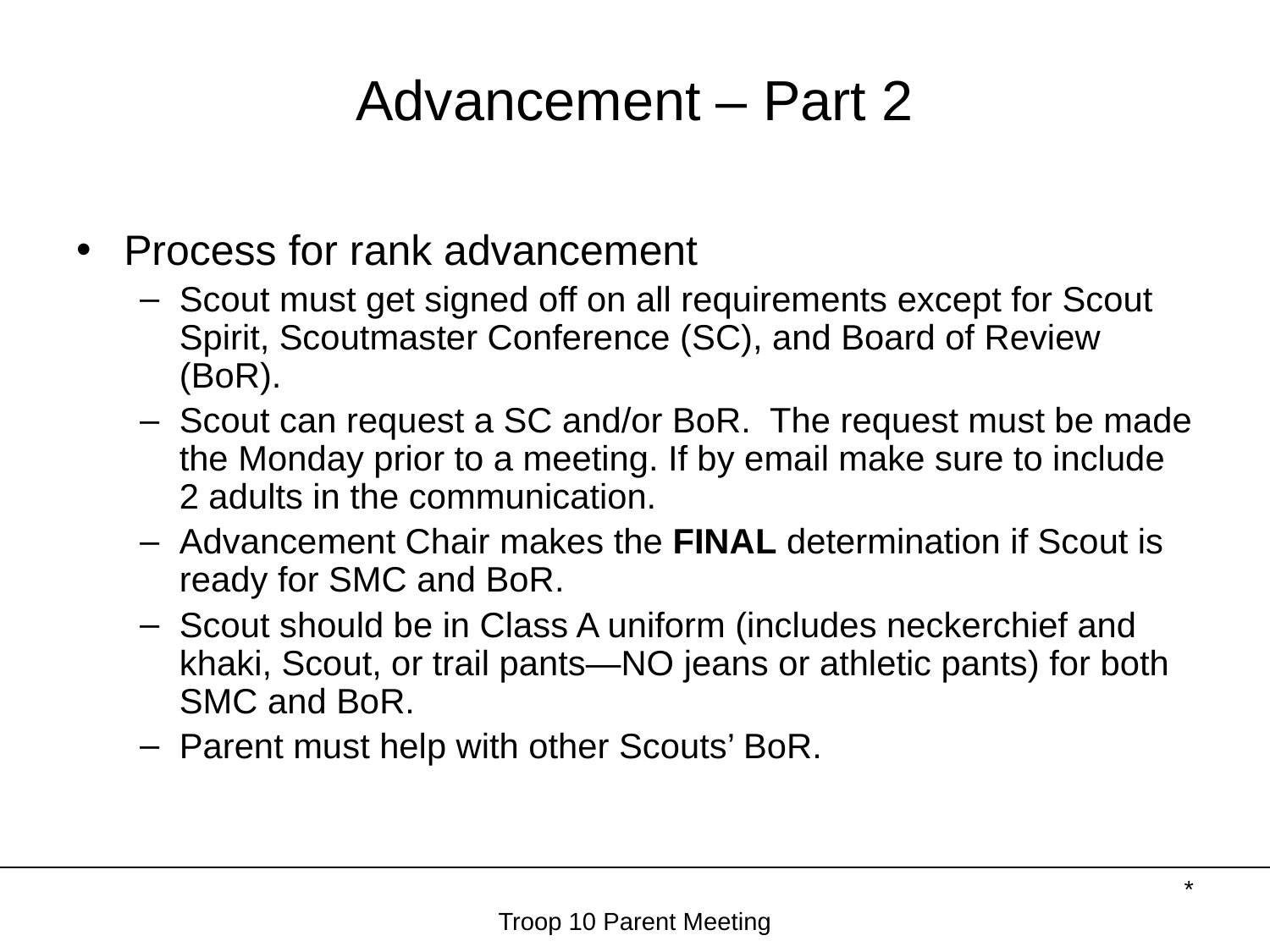

# Advancement – Part 2
Process for rank advancement
Scout must get signed off on all requirements except for Scout Spirit, Scoutmaster Conference (SC), and Board of Review (BoR).
Scout can request a SC and/or BoR.  The request must be made the Monday prior to a meeting. If by email make sure to include 2 adults in the communication.
Advancement Chair makes the FINAL determination if Scout is ready for SMC and BoR.
Scout should be in Class A uniform (includes neckerchief and khaki, Scout, or trail pants—NO jeans or athletic pants) for both SMC and BoR.
Parent must help with other Scouts’ BoR.

*
Troop 10 Parent Meeting